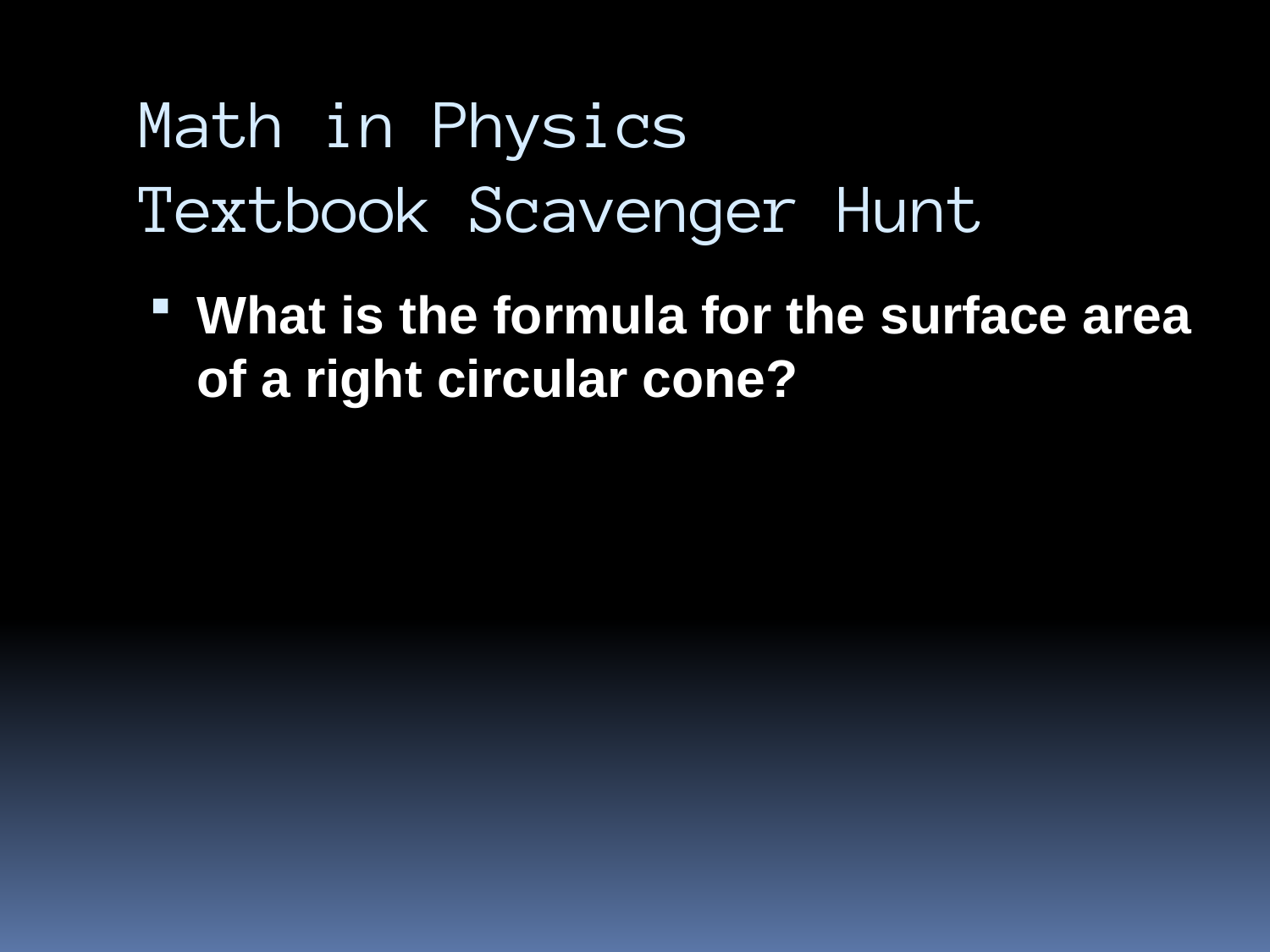

# Math in Physics Textbook Scavenger Hunt
What is the formula for the surface area of a right circular cone?